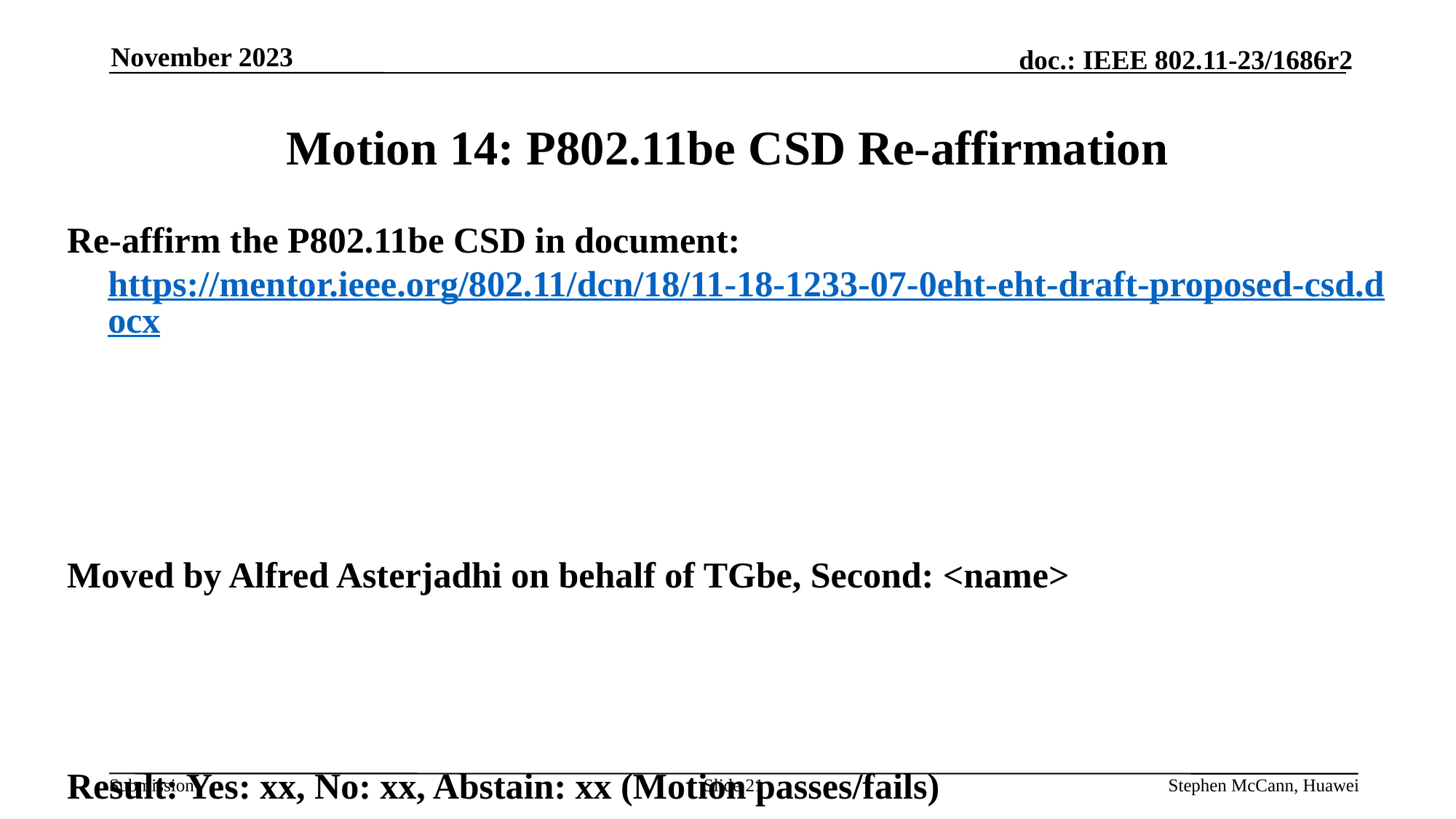

November 2023
# Motion 14: P802.11be CSD Re-affirmation
Re-affirm the P802.11be CSD in document: https://mentor.ieee.org/802.11/dcn/18/11-18-1233-07-0eht-eht-draft-proposed-csd.docx

Moved by Alfred Asterjadhi on behalf of TGbe, Second: <name>

Result: Yes: xx, No: xx, Abstain: xx (Motion passes/fails)
[TGbe: Moved: <name>, 2nd: <name>, Result: x/x/x]

Slide 21
Stephen McCann, Huawei